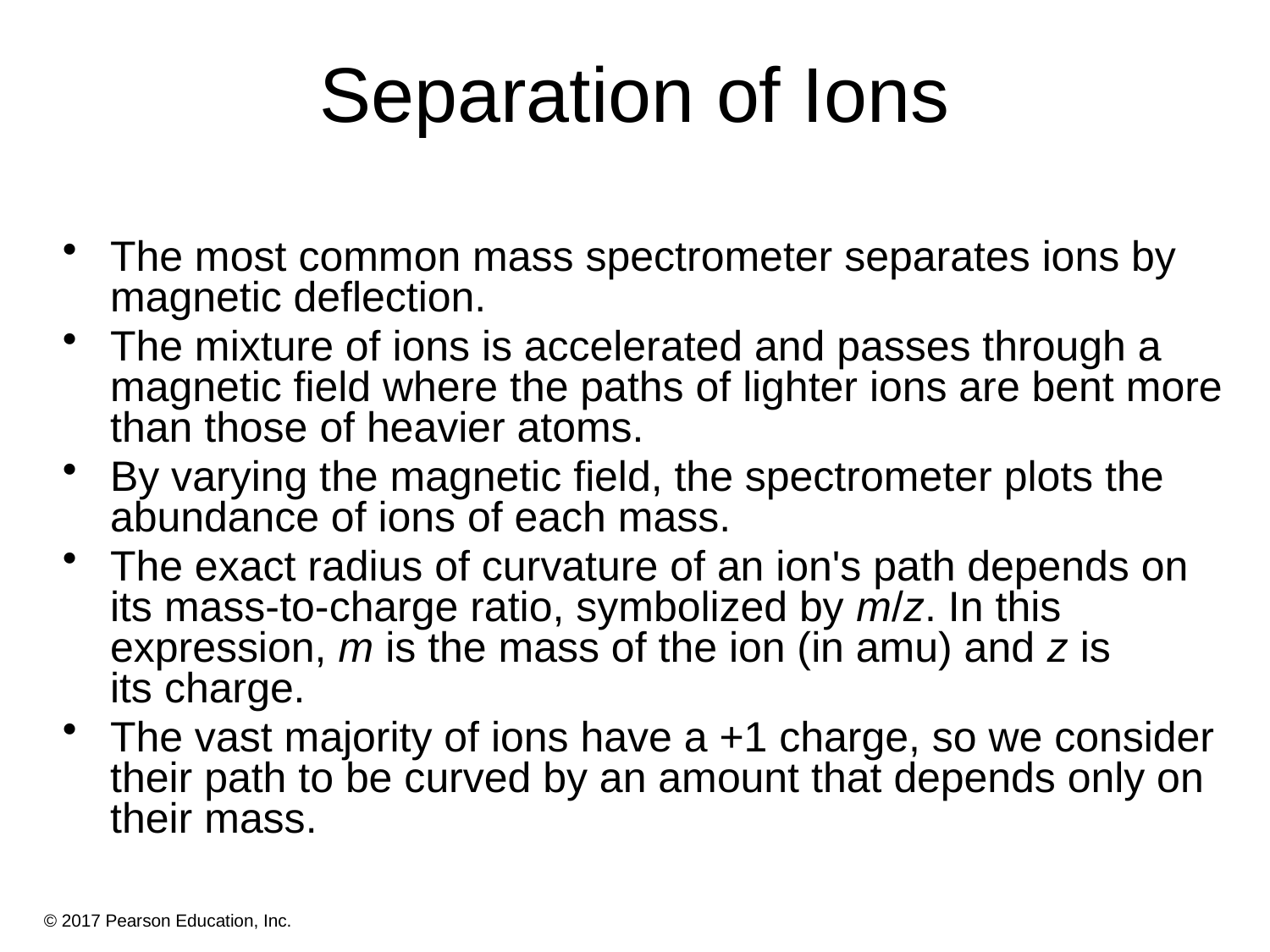

# Separation of Ions
The most common mass spectrometer separates ions by magnetic deflection.
The mixture of ions is accelerated and passes through a magnetic field where the paths of lighter ions are bent more than those of heavier atoms.
By varying the magnetic field, the spectrometer plots the abundance of ions of each mass.
The exact radius of curvature of an ion's path depends on its mass-to-charge ratio, symbolized by m/z. In this expression, m is the mass of the ion (in amu) and z is
its charge.
The vast majority of ions have a +1 charge, so we consider their path to be curved by an amount that depends only on their mass.